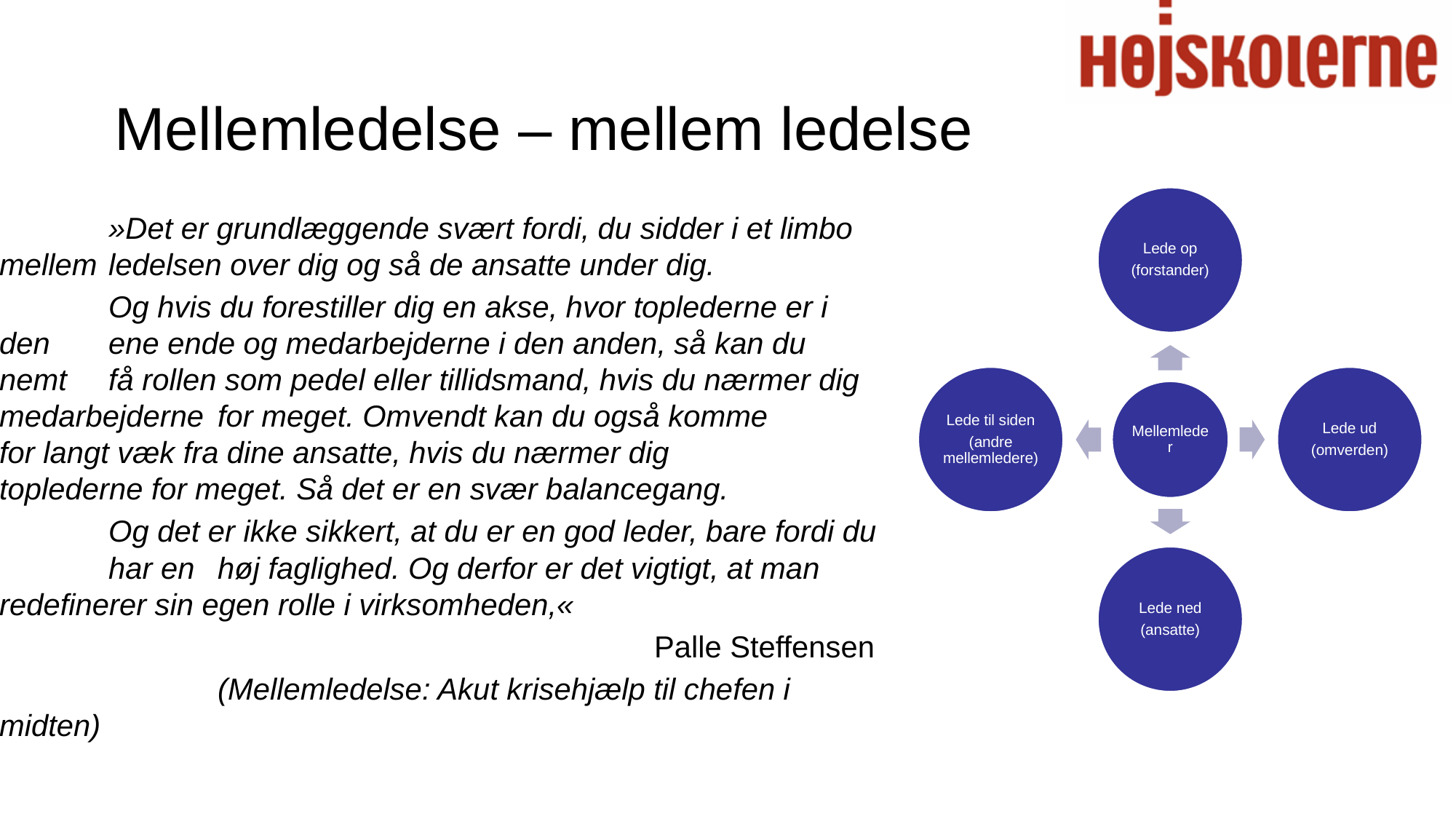

# Mellemledelse – mellem ledelse
Mellemleder

Lede op
(forstander)

Lede ud
(omverden)

Lede ned
(ansatte)

Lede til siden
(andre mellemledere)
	»Det er grundlæggende svært fordi, du sidder i et limbo 	mellem 	ledelsen over dig og så de ansatte under dig.
	Og hvis du forestiller dig en akse, hvor toplederne er i den 	ene ende og medarbejderne i den anden, så kan du nemt 	få rollen som pedel eller tillidsmand, hvis du nærmer dig 	medarbejderne 	for meget. Omvendt kan du også komme 	for langt væk fra dine ansatte, hvis du nærmer dig 	toplederne for meget. Så det er en svær balancegang.
	Og det er ikke sikkert, at du er en god leder, bare fordi du 	har en 	høj faglighed. Og derfor er det vigtigt, at man 	redefinerer sin egen rolle i virksomheden,«
						Palle Steffensen
		(Mellemledelse: Akut krisehjælp til chefen i midten)